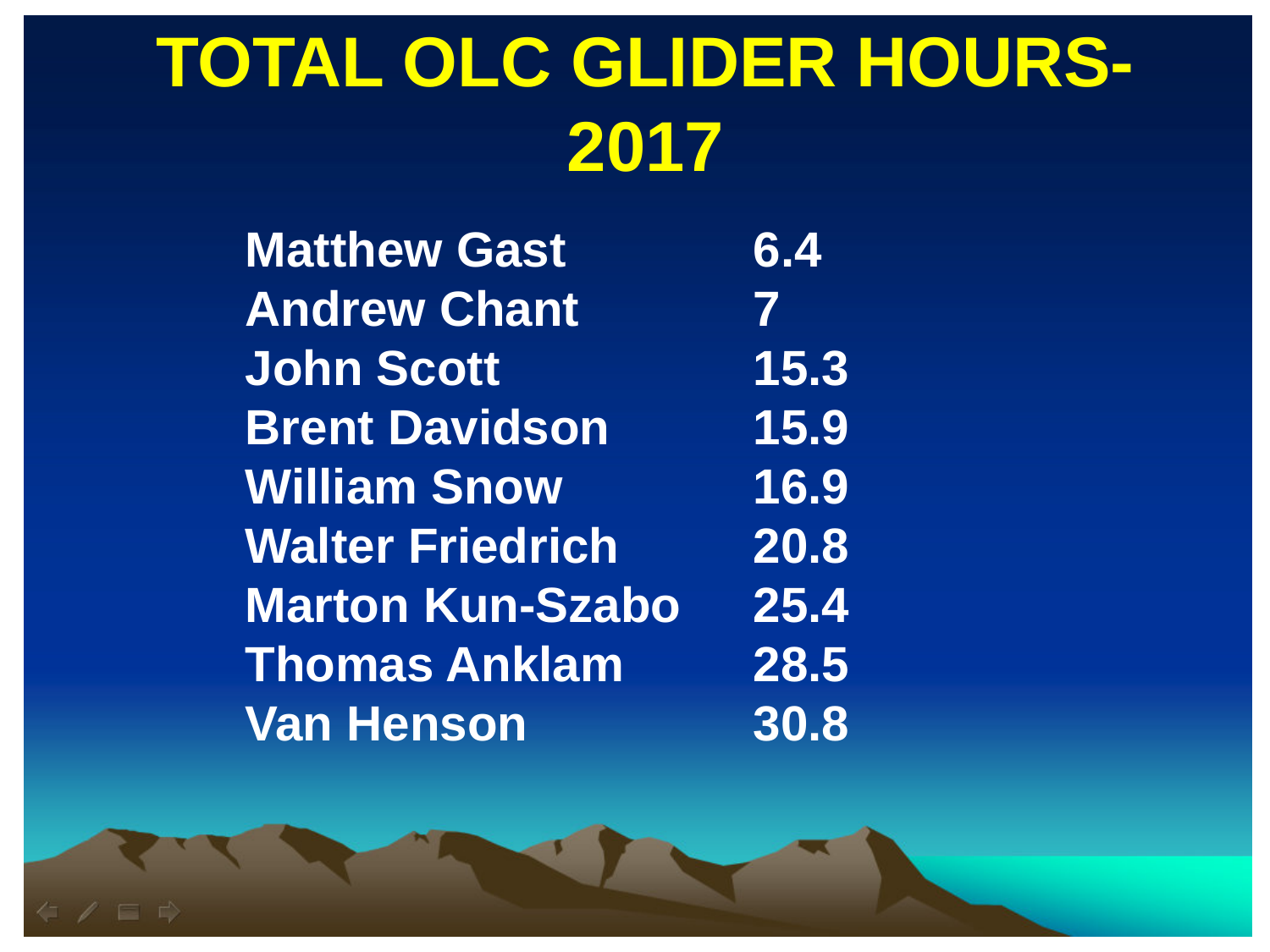

TOTAL OLC GLIDER HOURS- 2017
Matthew Gast 		6.4
Andrew Chant 		7
John Scott 		15.3
Brent Davidson 		15.9
William Snow 		16.9
Walter Friedrich 	20.8
Marton Kun-Szabo 	25.4
Thomas Anklam 	28.5
Van Henson 		30.8